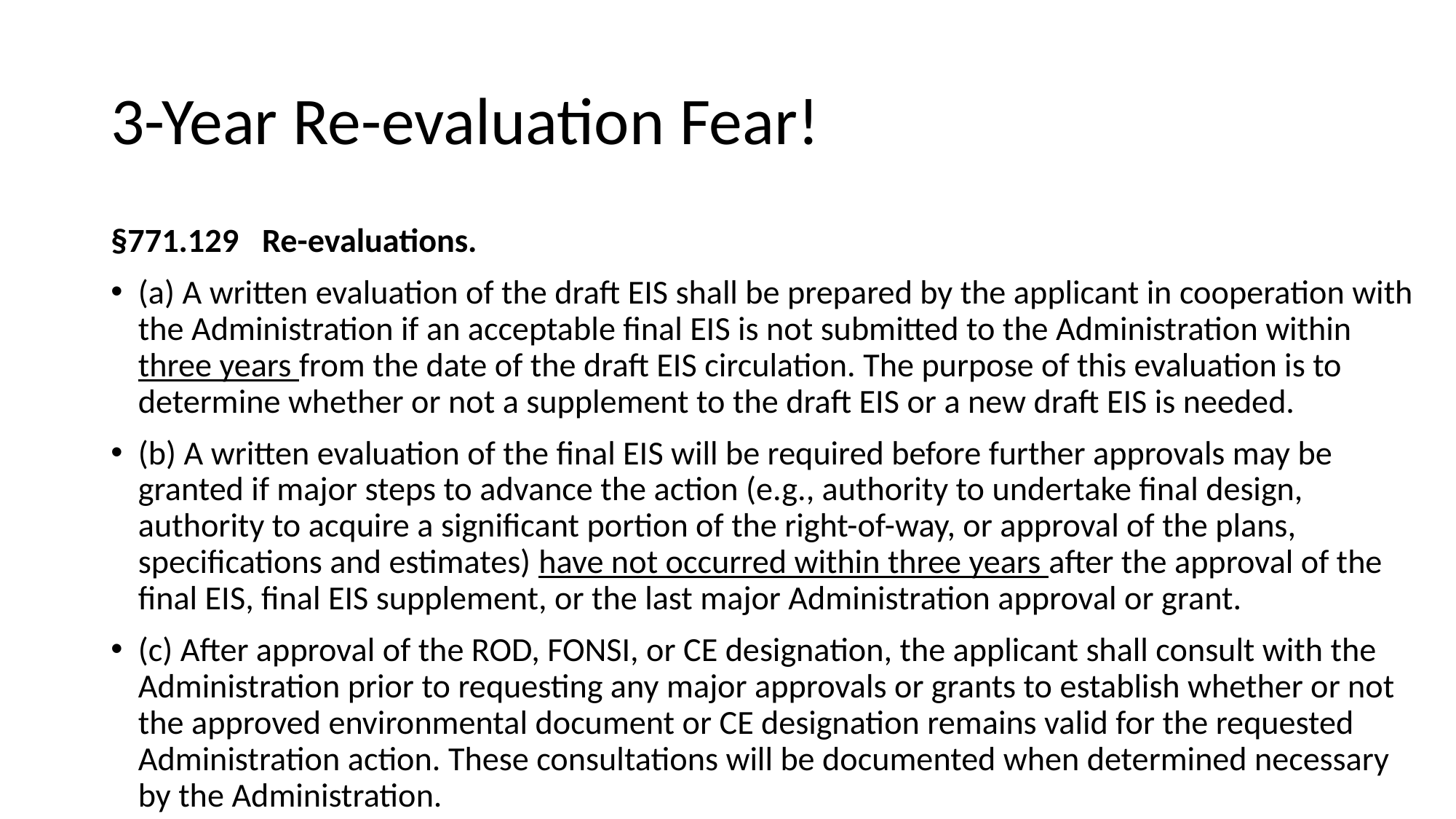

# 3-Year Re-evaluation Fear!
§771.129   Re-evaluations.
(a) A written evaluation of the draft EIS shall be prepared by the applicant in cooperation with the Administration if an acceptable final EIS is not submitted to the Administration within three years from the date of the draft EIS circulation. The purpose of this evaluation is to determine whether or not a supplement to the draft EIS or a new draft EIS is needed.
(b) A written evaluation of the final EIS will be required before further approvals may be granted if major steps to advance the action (e.g., authority to undertake final design, authority to acquire a significant portion of the right-of-way, or approval of the plans, specifications and estimates) have not occurred within three years after the approval of the final EIS, final EIS supplement, or the last major Administration approval or grant.
(c) After approval of the ROD, FONSI, or CE designation, the applicant shall consult with the Administration prior to requesting any major approvals or grants to establish whether or not the approved environmental document or CE designation remains valid for the requested Administration action. These consultations will be documented when determined necessary by the Administration.